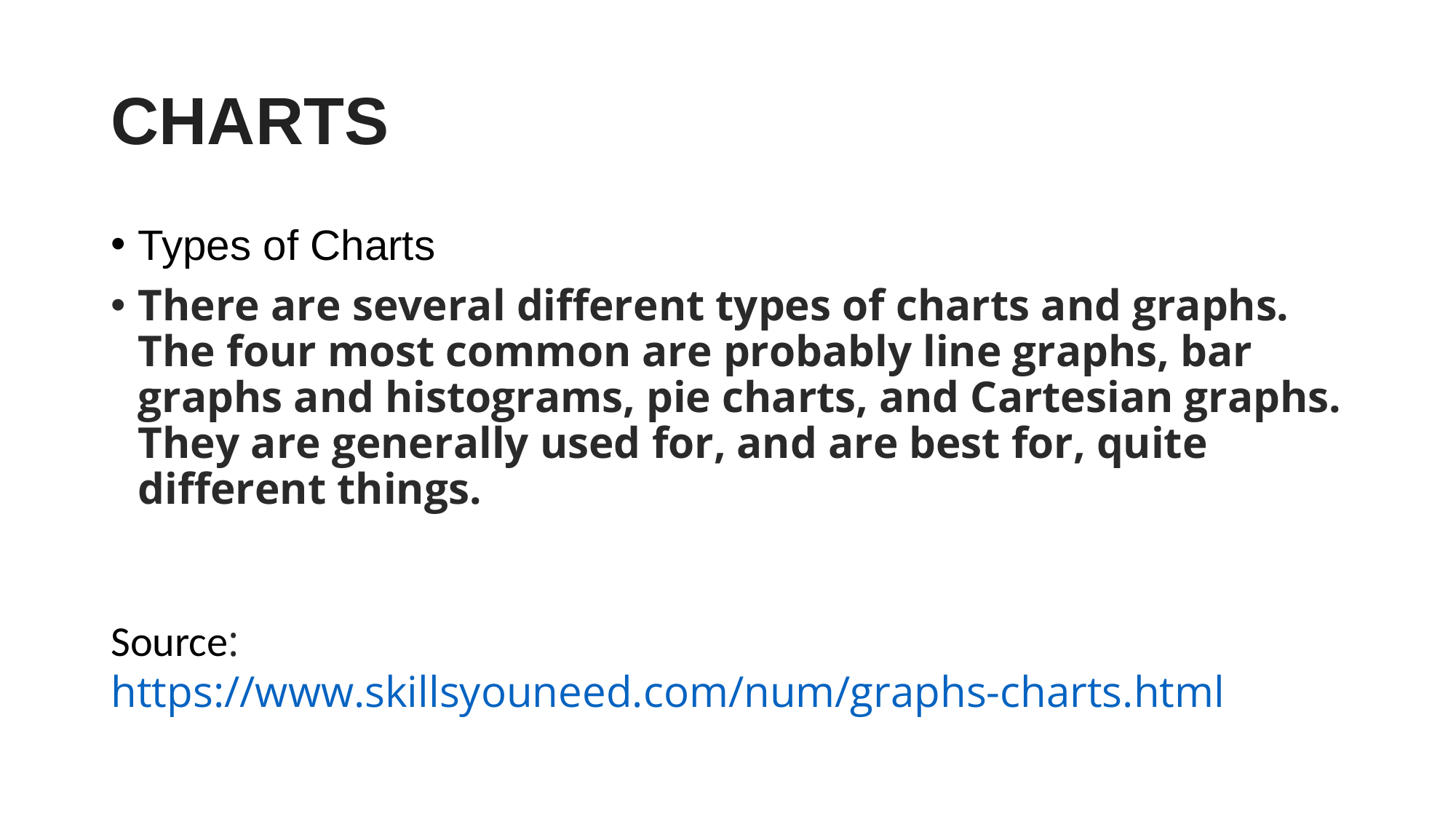

# CHARTS
Types of Charts
There are several different types of charts and graphs. The four most common are probably line graphs, bar graphs and histograms, pie charts, and Cartesian graphs. They are generally used for, and are best for, quite different things.
Source: https://www.skillsyouneed.com/num/graphs-charts.html